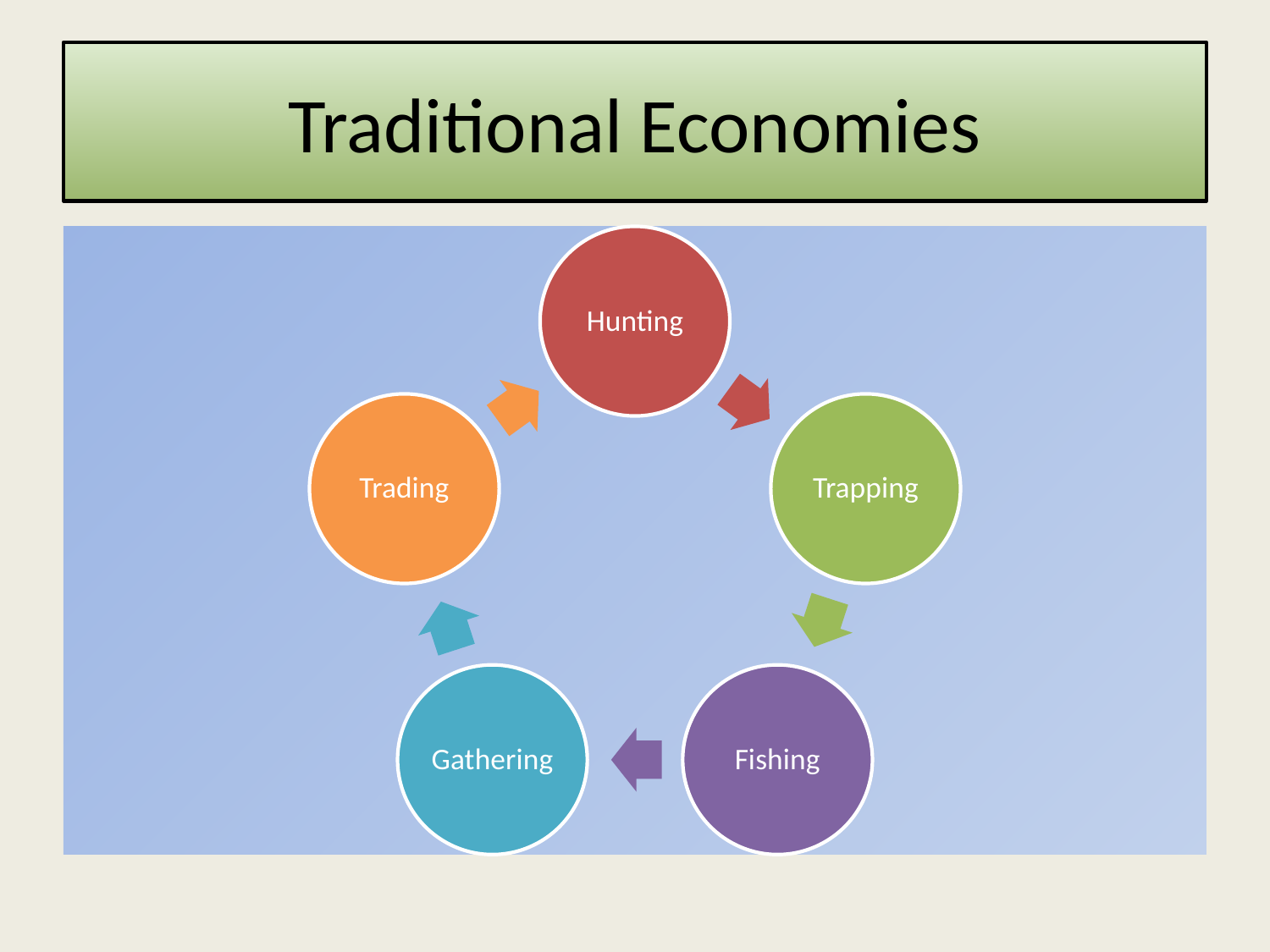

# Traditional Economies
Hunting

Trapping

Fishing

Gathering

Trading